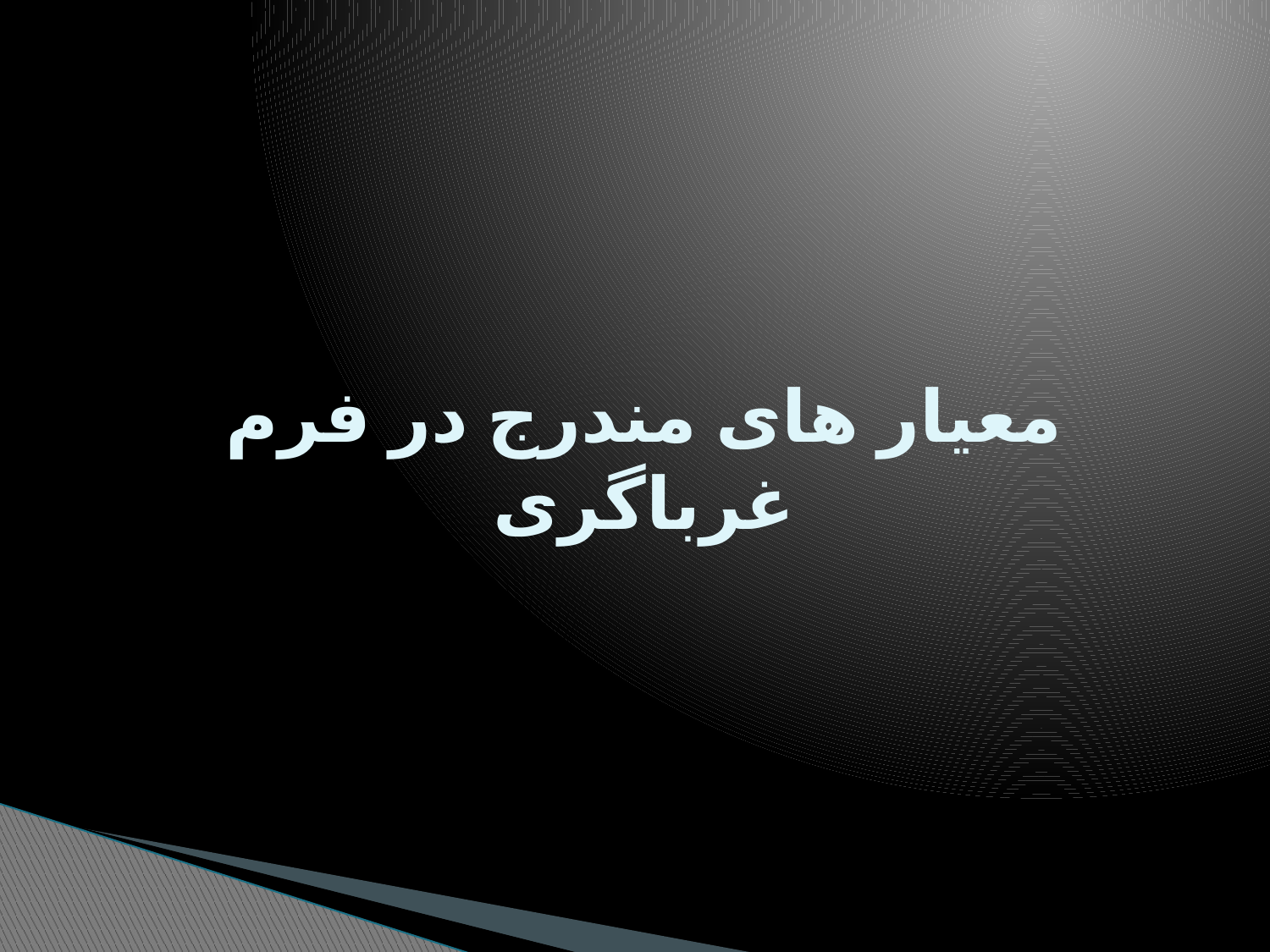

# معیار های مندرج در فرم غرباگری